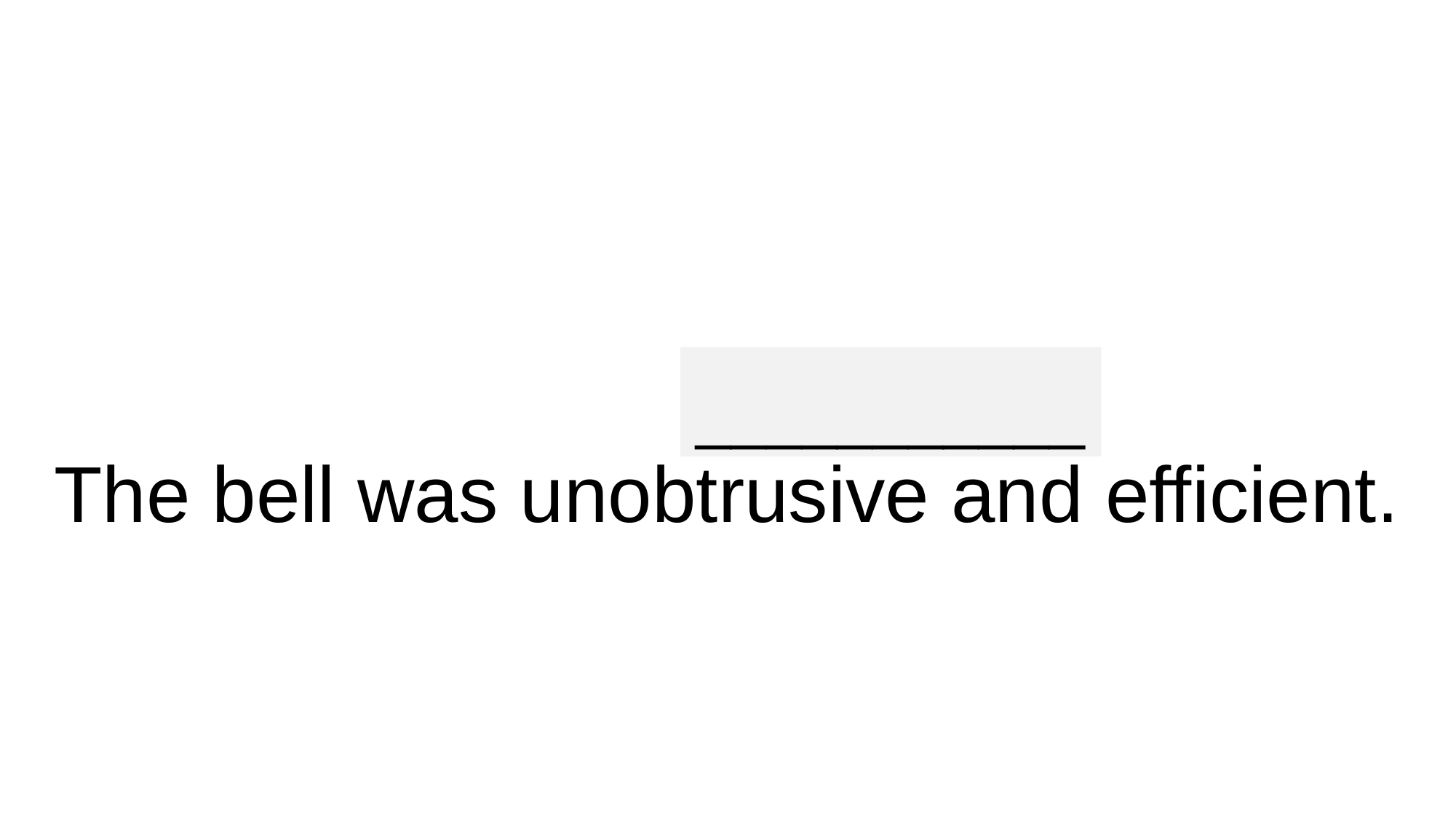

___________
# The bell was unobtrusive and efficient.